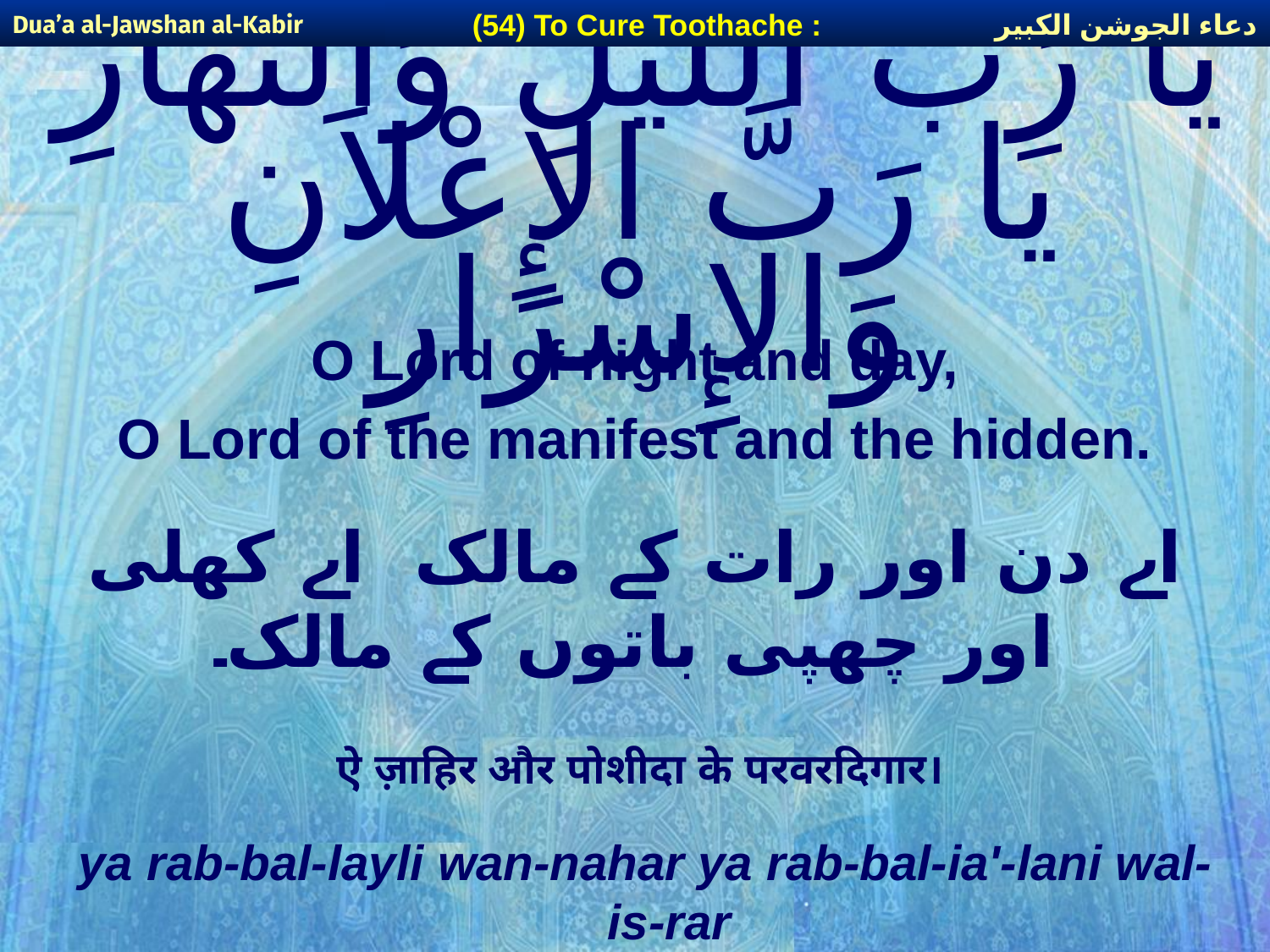

دعاء الجوشن الكبير
(54) To Cure Toothache :
Dua’a al-Jawshan al-Kabir
# يَا رَبَّ اللَّيْلِ وَالنَّهَارِ يَا رَبَّ الإِعْلاَنِ وَالإِسْرَارِ
O Lord of night and day,
O Lord of the manifest and the hidden.
اے دن اور رات کے مالک  اے کھلی اور چھپی باتوں کے مالک۔
ऐ ज़ाहिर और पोशीदा के परवरदिगार।
ya rab-bal-layli wan-nahar ya rab-bal-ia'-lani wal-is-rar